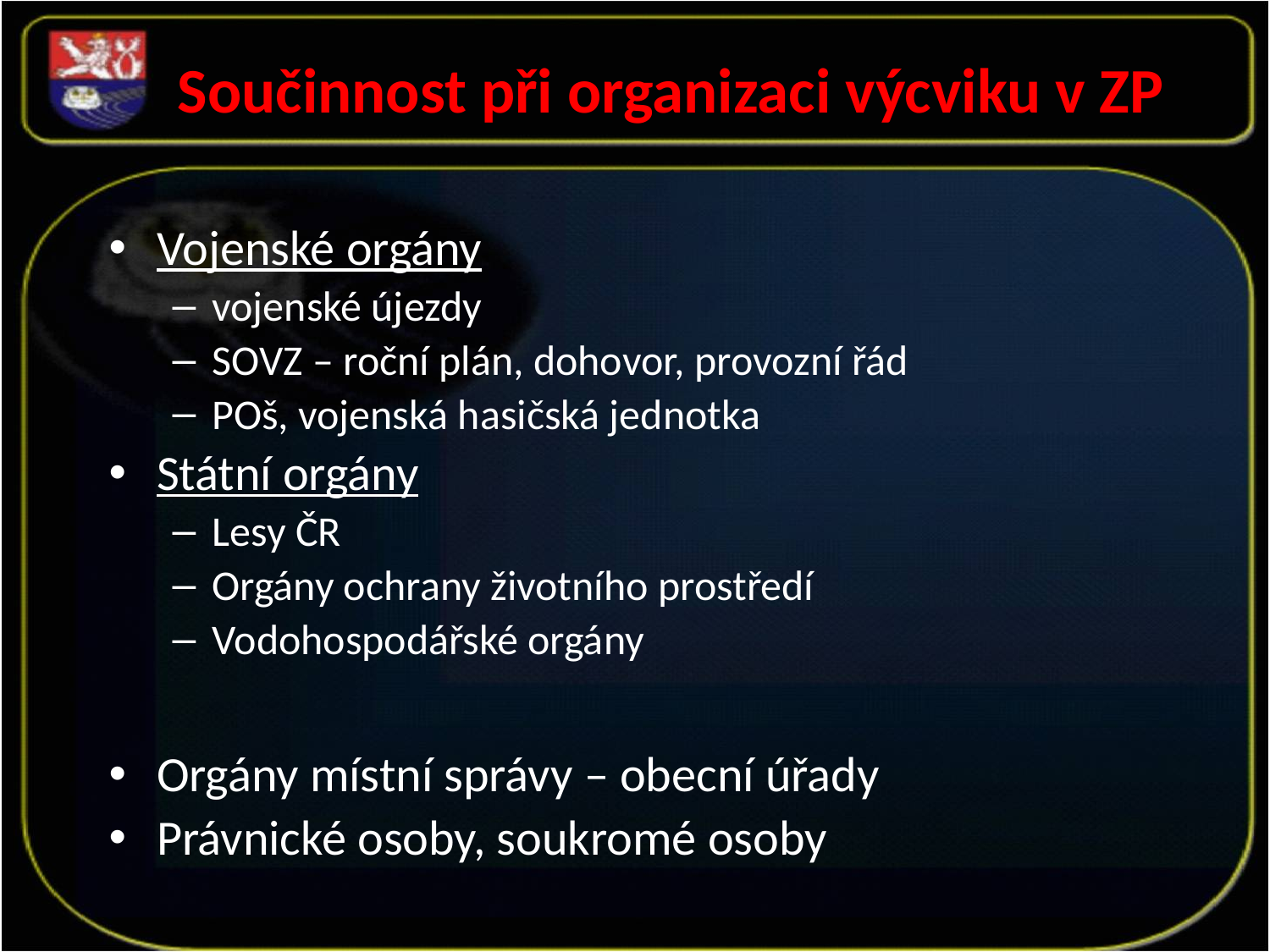

Součinnost při organizaci výcviku v ZP
Vojenské orgány
vojenské újezdy
SOVZ – roční plán, dohovor, provozní řád
POš, vojenská hasičská jednotka
Státní orgány
Lesy ČR
Orgány ochrany životního prostředí
Vodohospodářské orgány

Orgány místní správy – obecní úřady
Právnické osoby, soukromé osoby